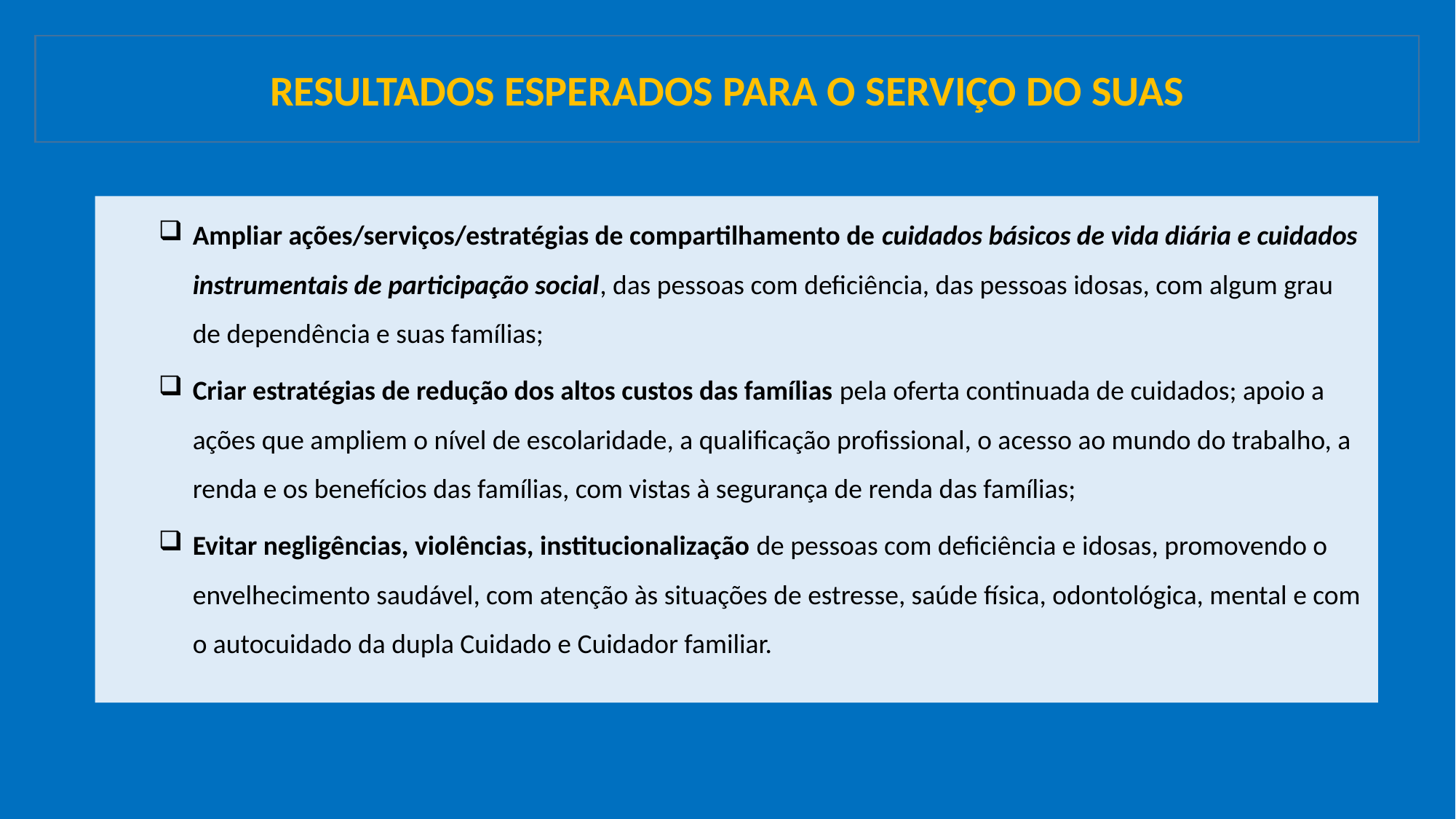

RESULTADOS ESPERADOS PARA O SERVIÇO DO SUAS
Ampliar ações/serviços/estratégias de compartilhamento de cuidados básicos de vida diária e cuidados instrumentais de participação social, das pessoas com deficiência, das pessoas idosas, com algum grau de dependência e suas famílias;
Criar estratégias de redução dos altos custos das famílias pela oferta continuada de cuidados; apoio a ações que ampliem o nível de escolaridade, a qualificação profissional, o acesso ao mundo do trabalho, a renda e os benefícios das famílias, com vistas à segurança de renda das famílias;
Evitar negligências, violências, institucionalização de pessoas com deficiência e idosas, promovendo o envelhecimento saudável, com atenção às situações de estresse, saúde física, odontológica, mental e com o autocuidado da dupla Cuidado e Cuidador familiar.